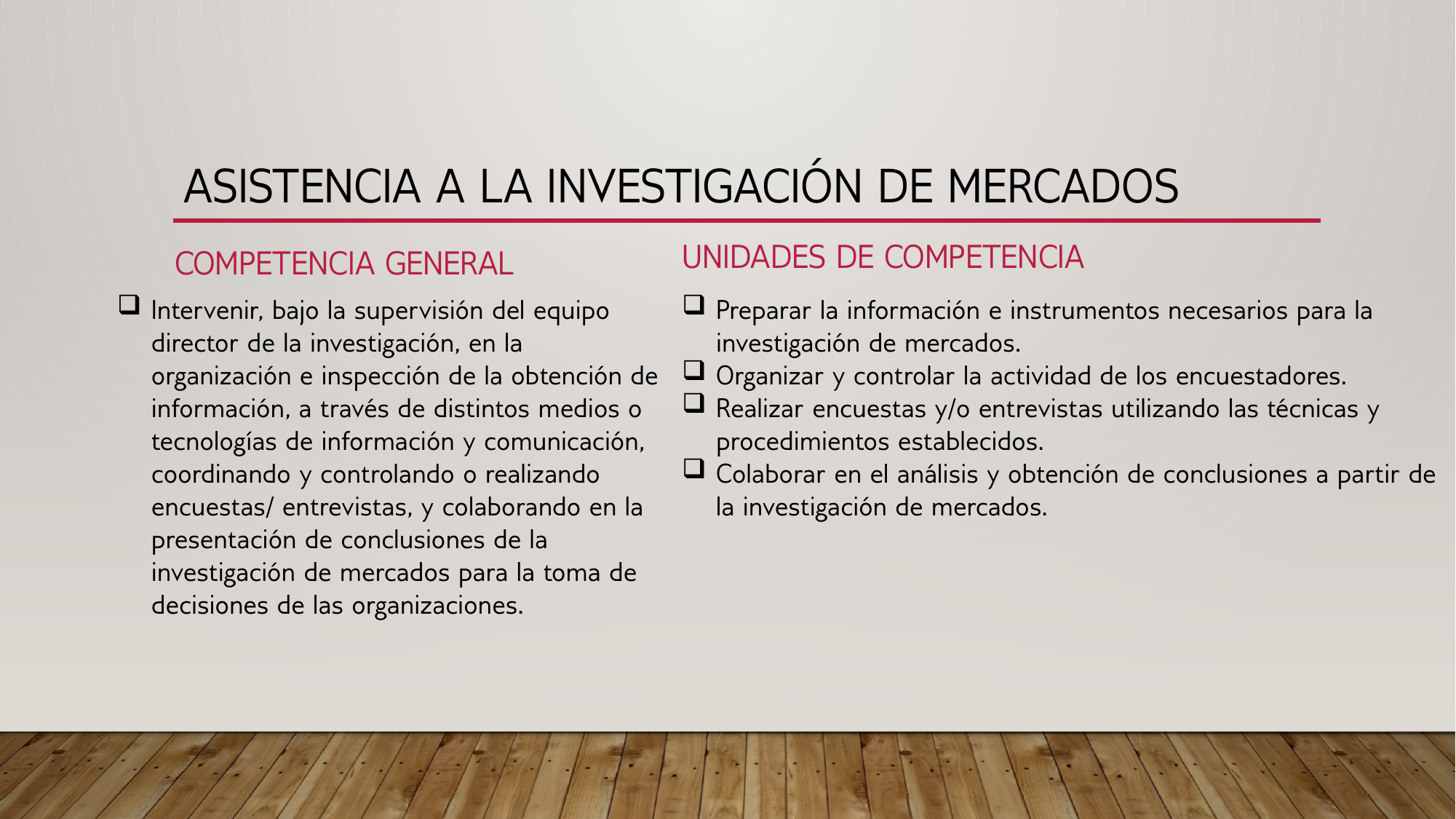

# Asistencia a la investigación de mercados
Unidades de competencia
Competencia general
Intervenir, bajo la supervisión del equipo director de la investigación, en la organización e inspección de la obtención de información, a través de distintos medios o tecnologías de información y comunicación, coordinando y controlando o realizando encuestas/ entrevistas, y colaborando en la presentación de conclusiones de la investigación de mercados para la toma de decisiones de las organizaciones.
Preparar la información e instrumentos necesarios para la investigación de mercados.
Organizar y controlar la actividad de los encuestadores.
Realizar encuestas y/o entrevistas utilizando las técnicas y procedimientos establecidos.
Colaborar en el análisis y obtención de conclusiones a partir de la investigación de mercados.